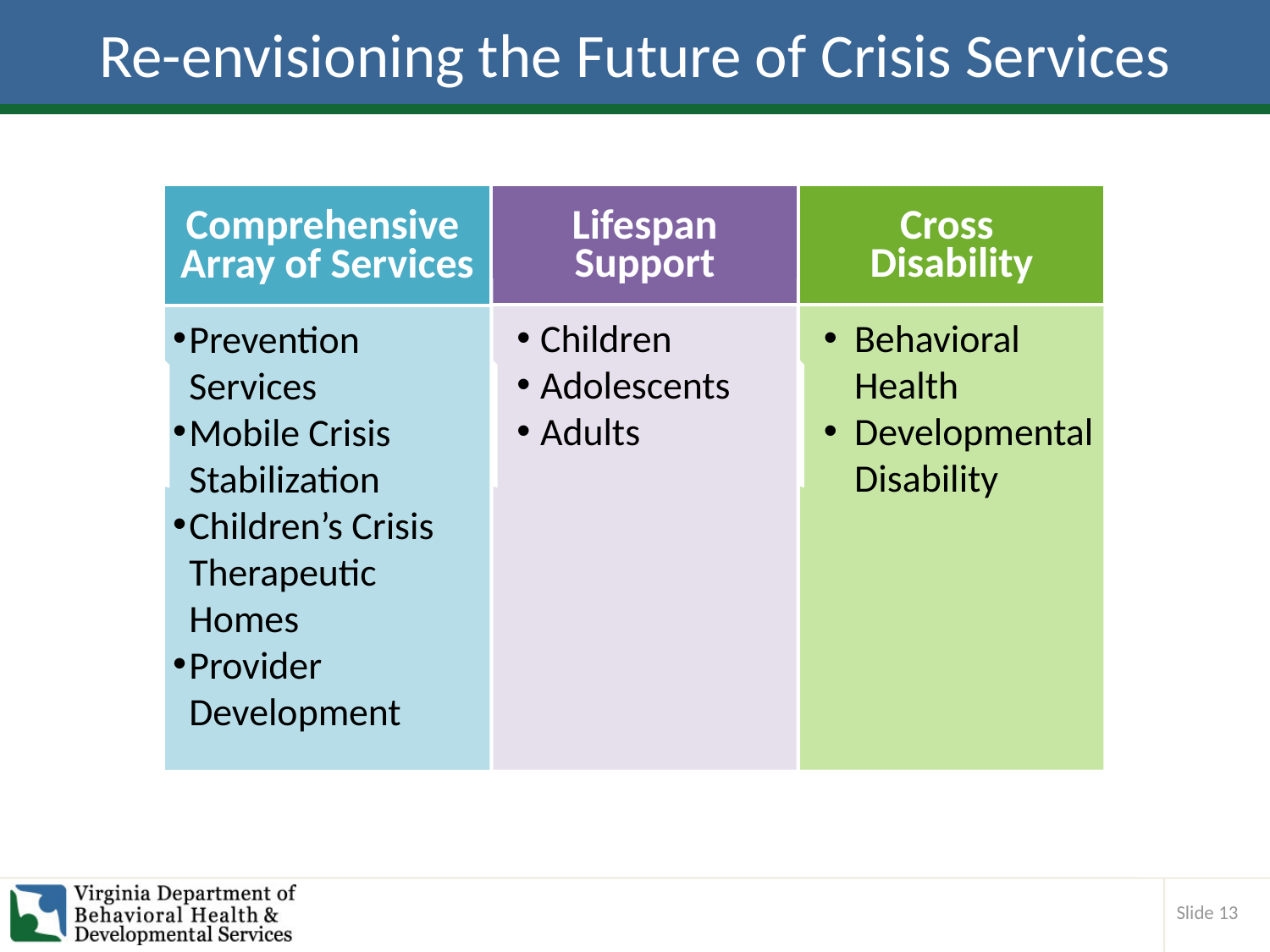

# Re-envisioning the Future of Crisis Services

Lifespan
Support

Cross
Disability

Comprehensive
Array of Services

Children
Adolescents
Adults

Behavioral Health
Developmental Disability

Prevention Services
Mobile Crisis Stabilization
Children’s Crisis Therapeutic Homes
Provider Development